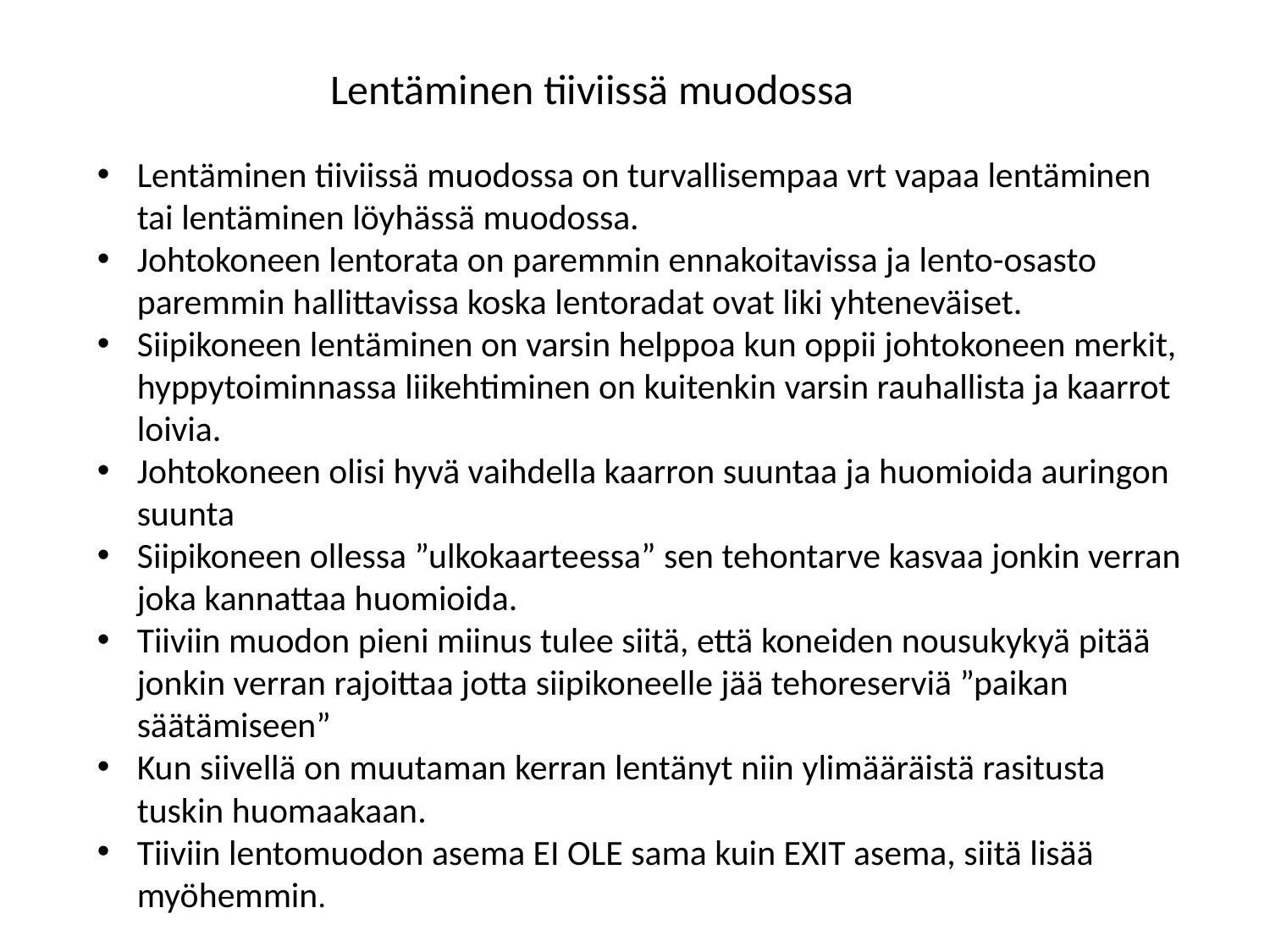

Lentäminen tiiviissä muodossa
Lentäminen tiiviissä muodossa on turvallisempaa vrt vapaa lentäminen tai lentäminen löyhässä muodossa.
Johtokoneen lentorata on paremmin ennakoitavissa ja lento-osasto paremmin hallittavissa koska lentoradat ovat liki yhteneväiset.
Siipikoneen lentäminen on varsin helppoa kun oppii johtokoneen merkit, hyppytoiminnassa liikehtiminen on kuitenkin varsin rauhallista ja kaarrot loivia.
Johtokoneen olisi hyvä vaihdella kaarron suuntaa ja huomioida auringon suunta
Siipikoneen ollessa ”ulkokaarteessa” sen tehontarve kasvaa jonkin verran joka kannattaa huomioida.
Tiiviin muodon pieni miinus tulee siitä, että koneiden nousukykyä pitää jonkin verran rajoittaa jotta siipikoneelle jää tehoreserviä ”paikan säätämiseen”
Kun siivellä on muutaman kerran lentänyt niin ylimääräistä rasitusta tuskin huomaakaan.
Tiiviin lentomuodon asema EI OLE sama kuin EXIT asema, siitä lisää myöhemmin.